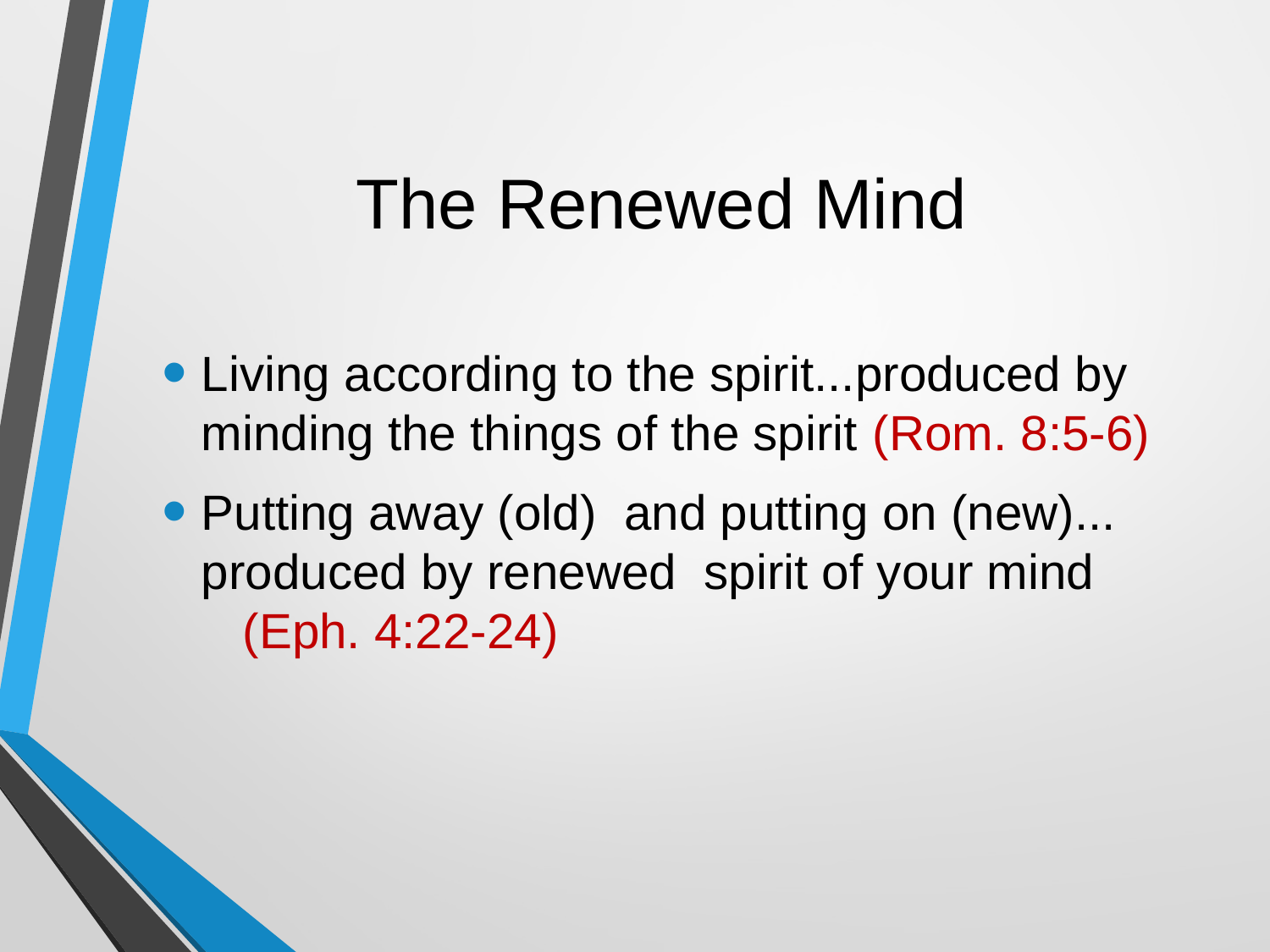

# The Renewed Mind
Living according to the spirit...produced by minding the things of the spirit (Rom. 8:5-6)
Putting away (old)  and putting on (new)... produced by renewed  spirit of your mind            (Eph. 4:22-24)